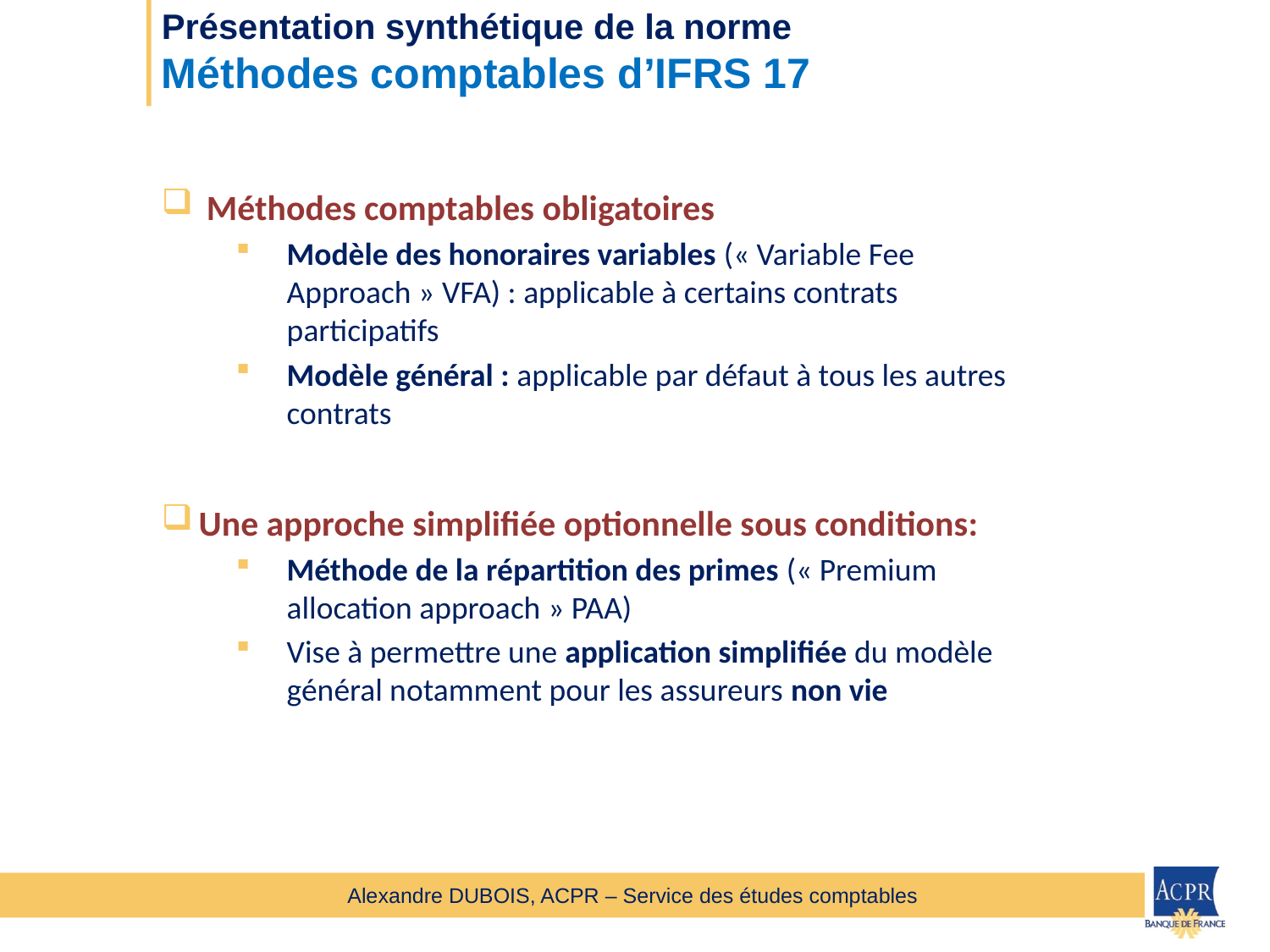

# Présentation synthétique de la norme Méthodes comptables d’IFRS 17
 Méthodes comptables obligatoires
Modèle des honoraires variables (« Variable Fee Approach » VFA) : applicable à certains contrats participatifs
Modèle général : applicable par défaut à tous les autres contrats

Une approche simplifiée optionnelle sous conditions:
Méthode de la répartition des primes (« Premium allocation approach » PAA)
Vise à permettre une application simplifiée du modèle général notamment pour les assureurs non vie